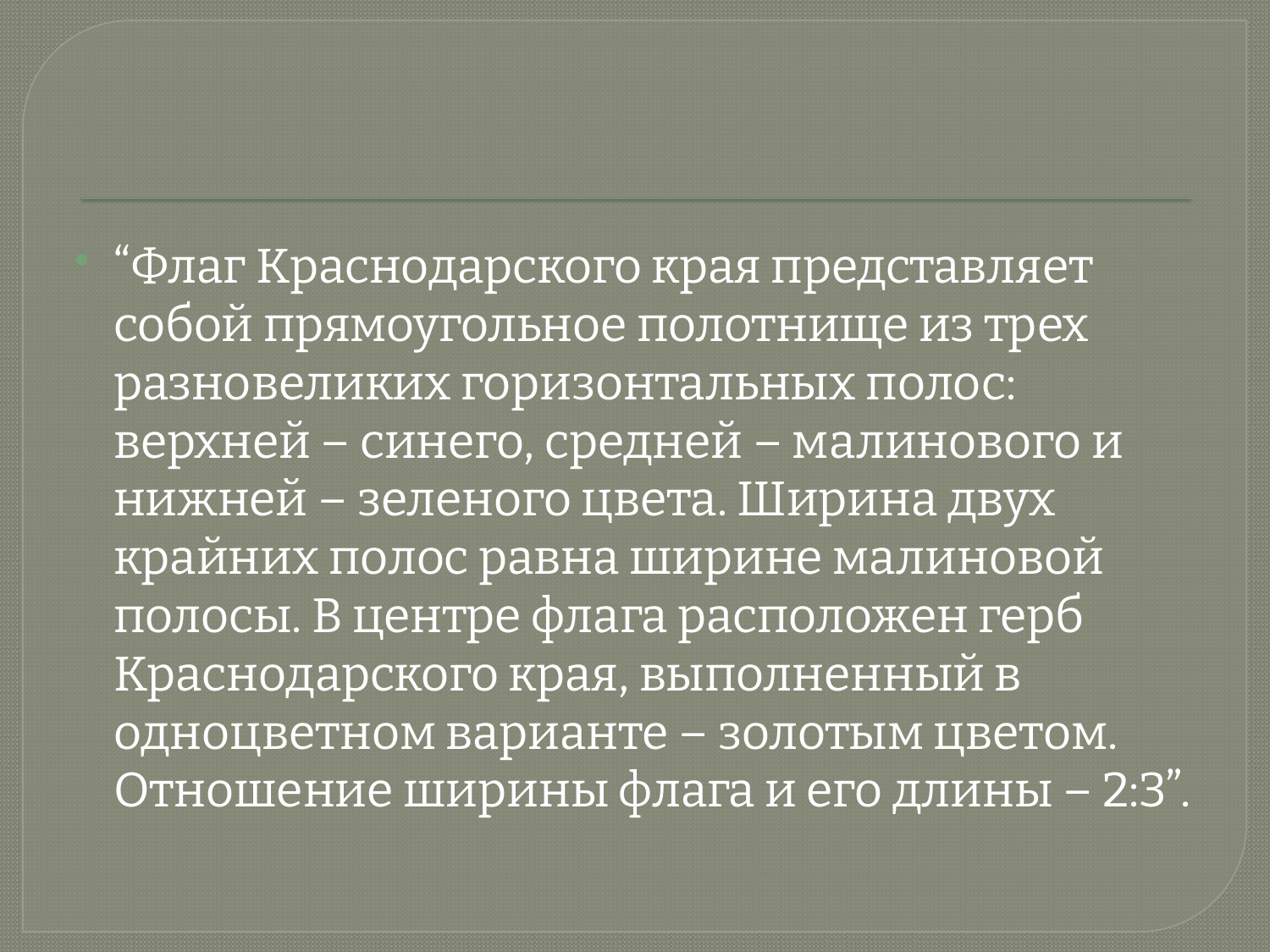

#
“Флаг Краснодарского края представляет собой прямоугольное полотнище из трех разновеликих горизонтальных полос: верхней – синего, средней – малинового и нижней – зеленого цвета. Ширина двух крайних полос равна ширине малиновой полосы. В центре флага расположен герб Краснодарского края, выполненный в одноцветном варианте – золотым цветом. Отношение ширины флага и его длины – 2:3”.